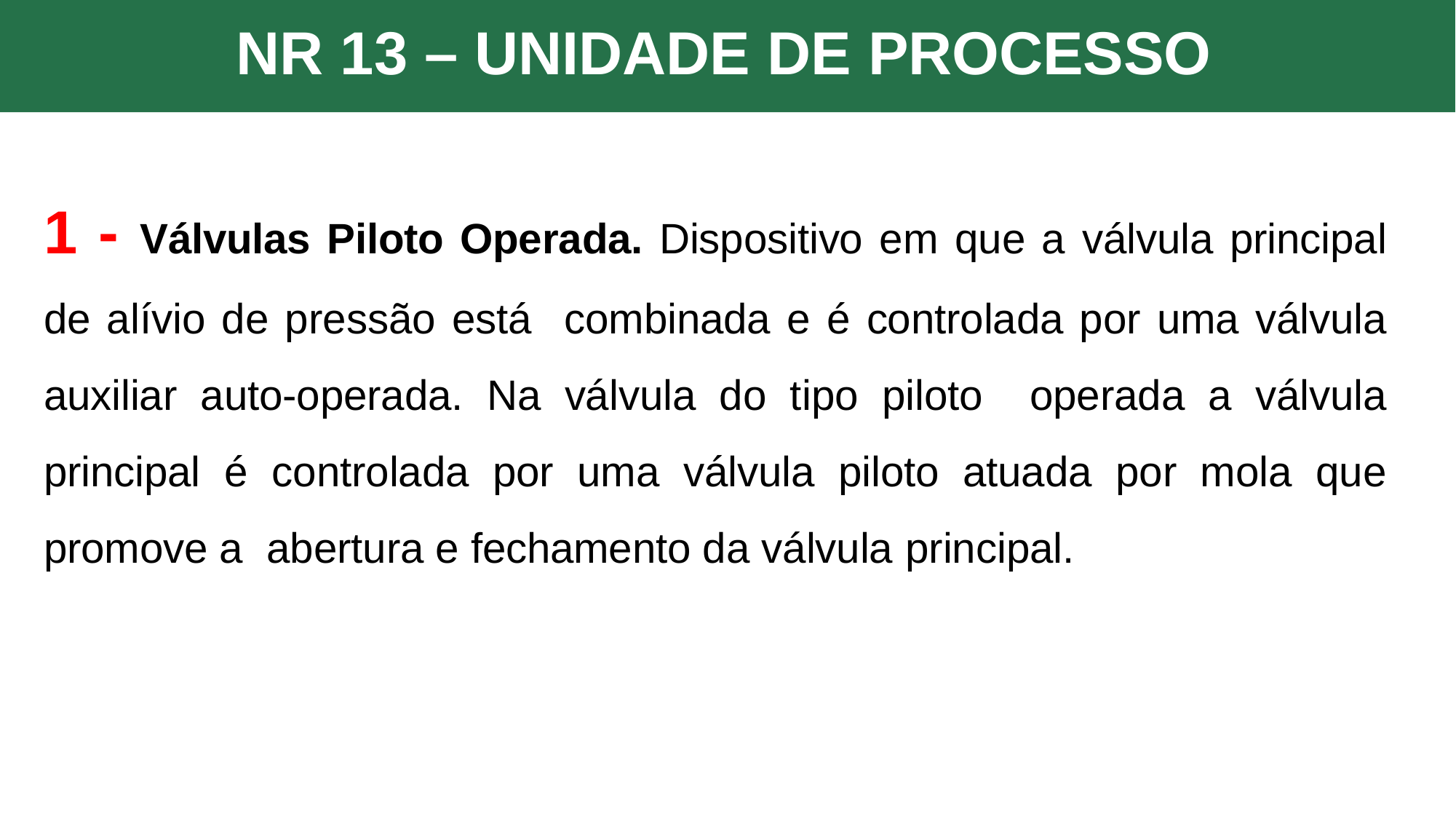

NR 13 – UNIDADE DE PROCESSO
1 - Válvulas Piloto Operada. Dispositivo em que a válvula principal de alívio de pressão está  combinada e é controlada por uma válvula auxiliar auto-operada. Na válvula do tipo piloto  operada a válvula principal é controlada por uma válvula piloto atuada por mola que promove a  abertura e fechamento da válvula principal.